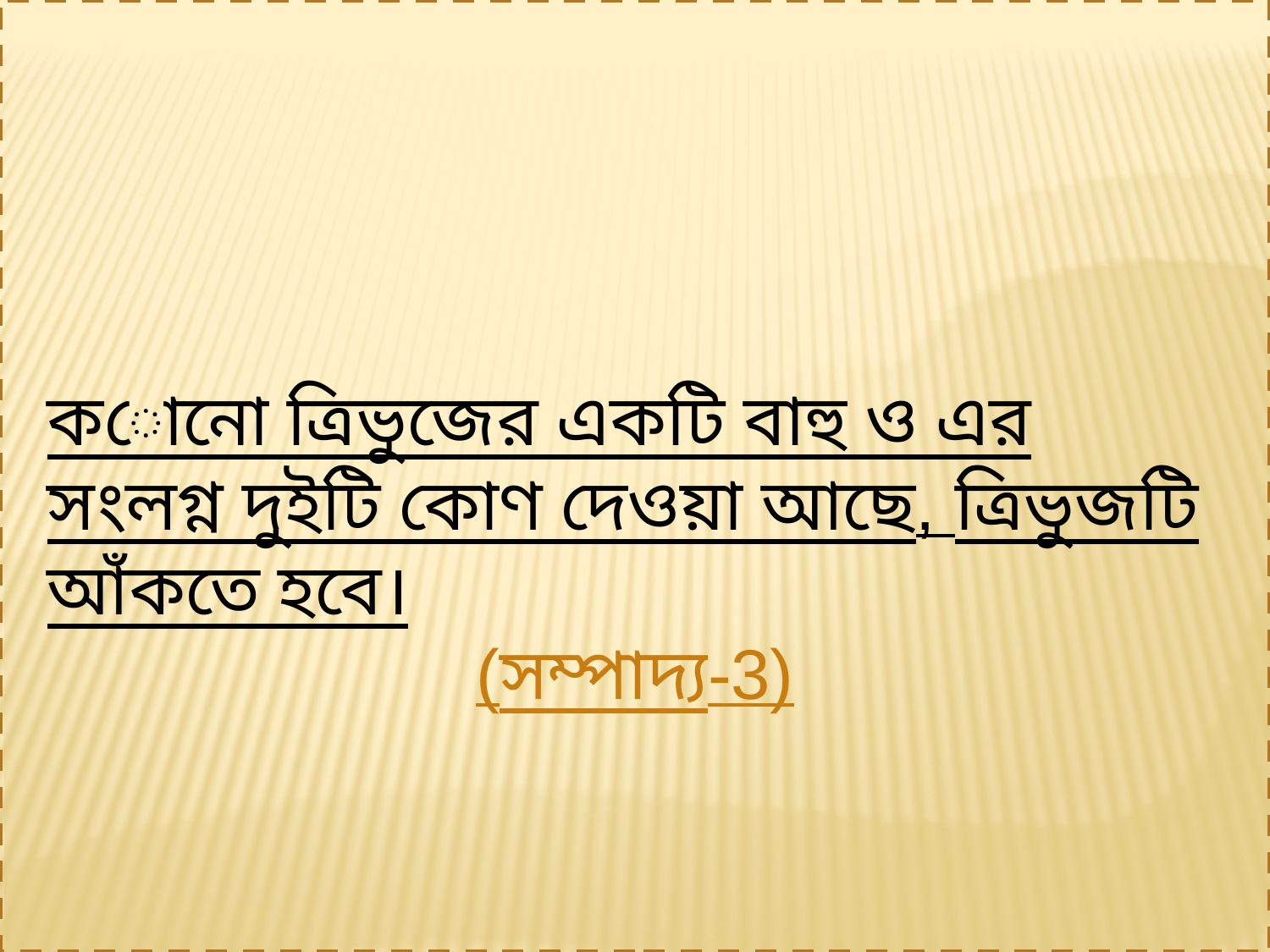

কোনো ত্রিভুজের একটি বাহু ও এর সংলগ্ন দুইটি কোণ দেওয়া আছে, ত্রিভুজটি আঁকতে হবে।
(সম্পাদ্য-3)